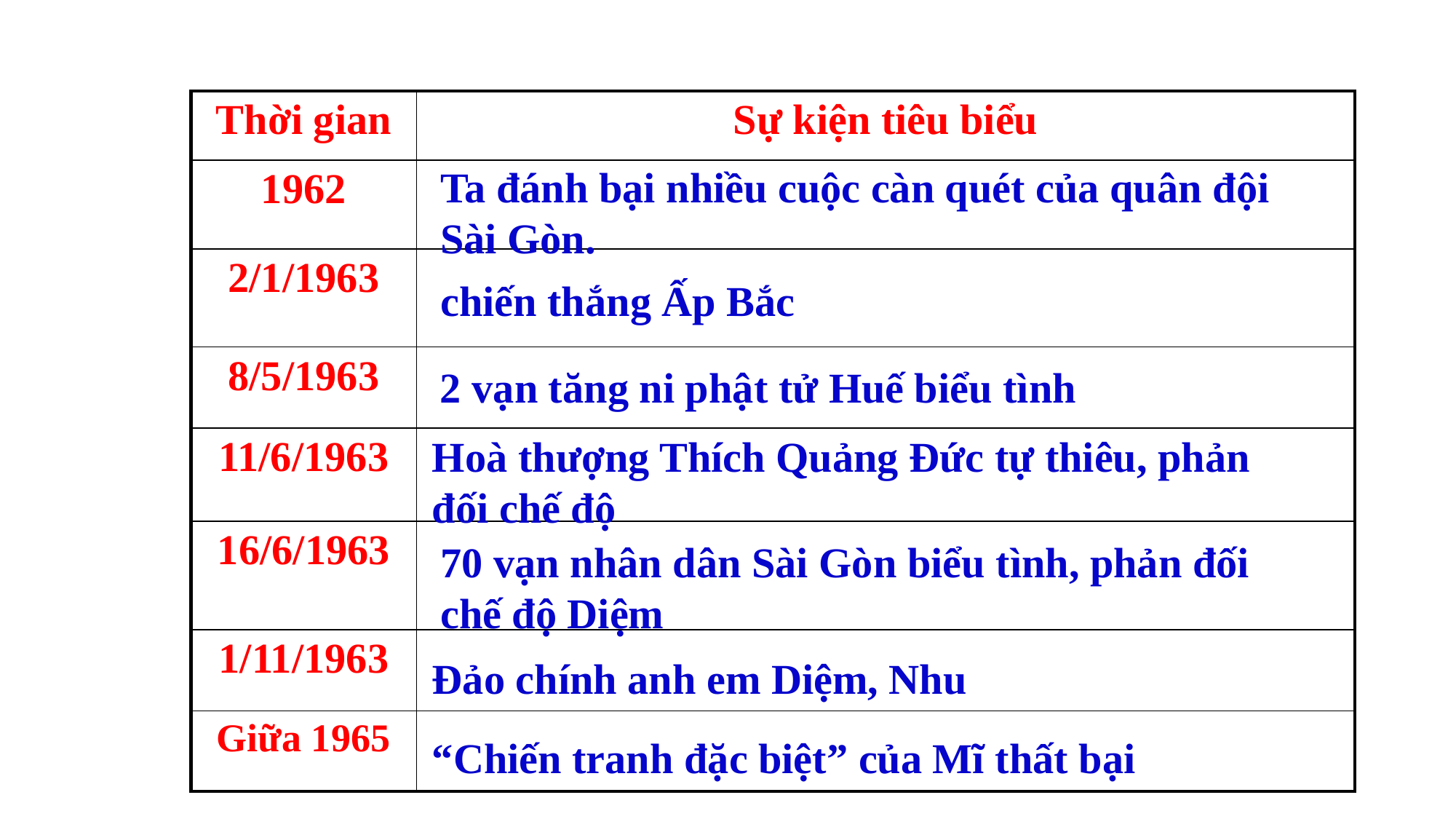

| Thời gian | Sự kiện tiêu biểu |
| --- | --- |
| 1962 |  |
| 2/1/1963 |  |
| 8/5/1963 |  |
| 11/6/1963 |  |
| 16/6/1963 |  |
| 1/11/1963 |  |
| Giữa 1965 |  |
Ta đánh bại nhiều cuộc càn quét của quân đội Sài Gòn.
chiến thắng Ấp Bắc
2 vạn tăng ni phật tử Huế biểu tình
Hoà thượng Thích Quảng Đức tự thiêu, phản đối chế độ
70 vạn nhân dân Sài Gòn biểu tình, phản đối chế độ Diệm
Đảo chính anh em Diệm, Nhu
“Chiến tranh đặc biệt” của Mĩ thất bại